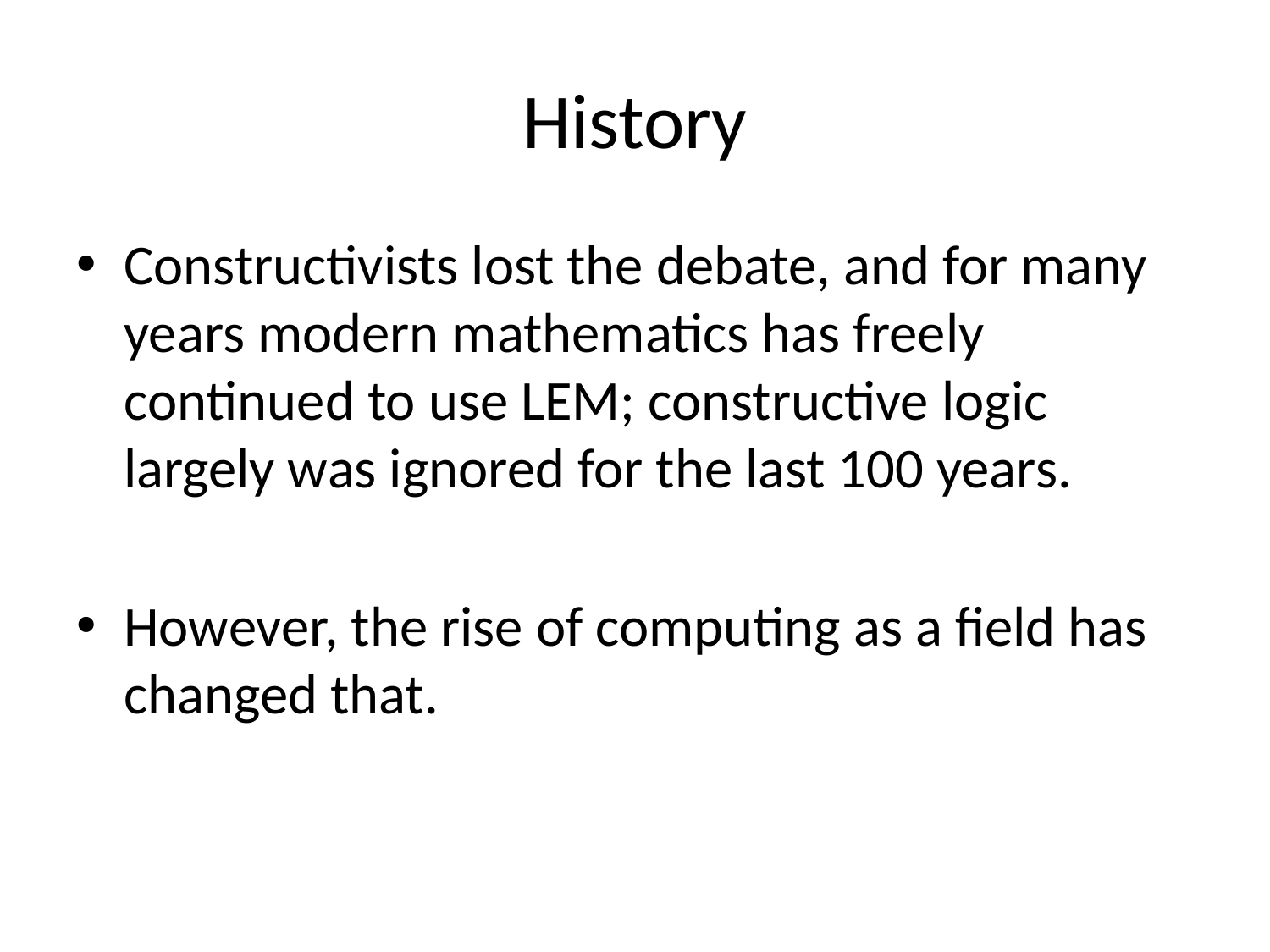

# History
Constructivists lost the debate, and for many years modern mathematics has freely continued to use LEM; constructive logic largely was ignored for the last 100 years.

However, the rise of computing as a field has changed that.